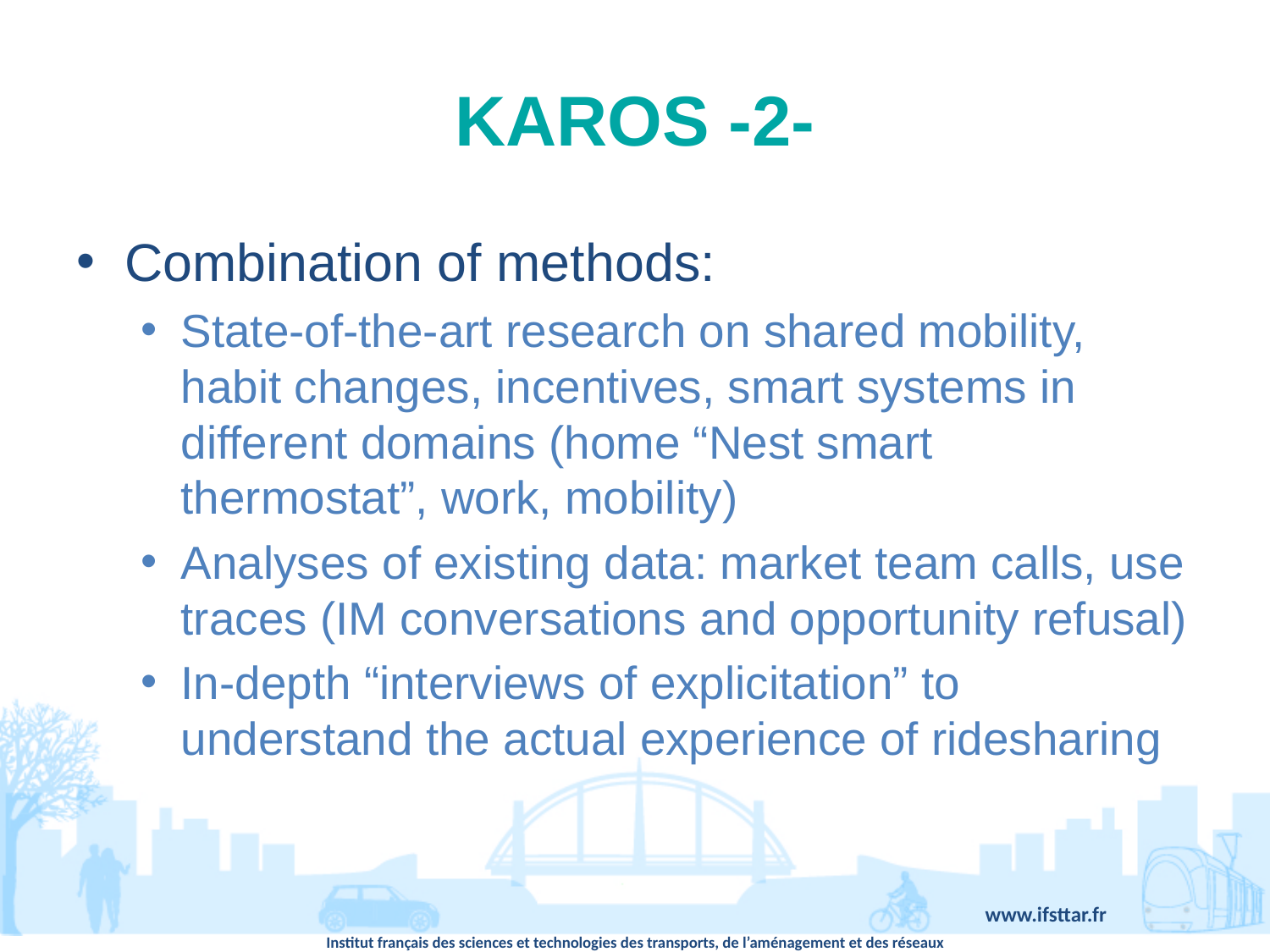

# KAROS -2-
Combination of methods:
State-of-the-art research on shared mobility, habit changes, incentives, smart systems in different domains (home “Nest smart thermostat”, work, mobility)
Analyses of existing data: market team calls, use traces (IM conversations and opportunity refusal)
In-depth “interviews of explicitation” to understand the actual experience of ridesharing